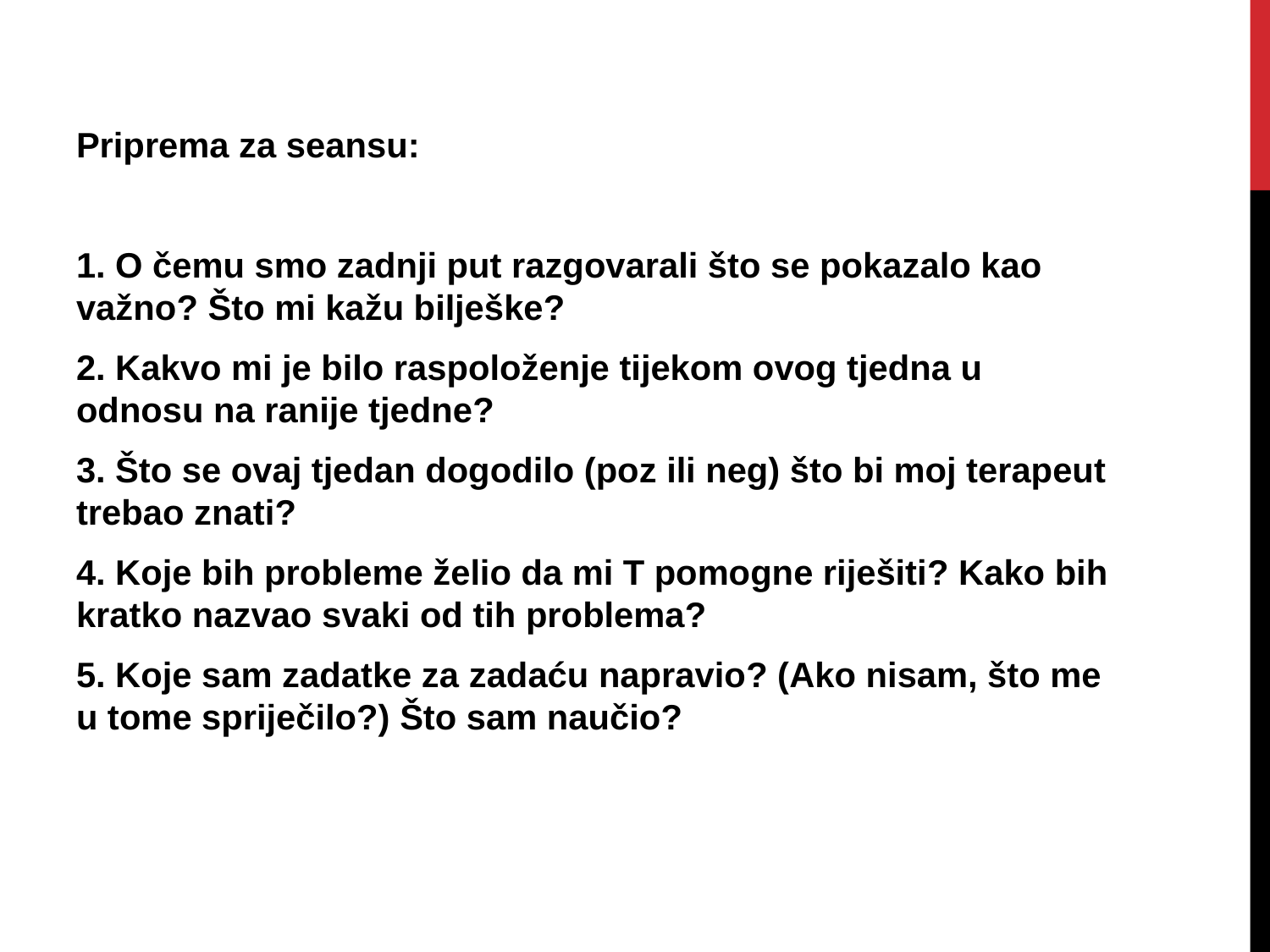

Priprema za seansu:

1. O čemu smo zadnji put razgovarali što se pokazalo kao važno? Što mi kažu bilješke?
2. Kakvo mi je bilo raspoloženje tijekom ovog tjedna u odnosu na ranije tjedne?
3. Što se ovaj tjedan dogodilo (poz ili neg) što bi moj terapeut trebao znati?
4. Koje bih probleme želio da mi T pomogne riješiti? Kako bih kratko nazvao svaki od tih problema?
5. Koje sam zadatke za zadaću napravio? (Ako nisam, što me u tome spriječilo?) Što sam naučio?